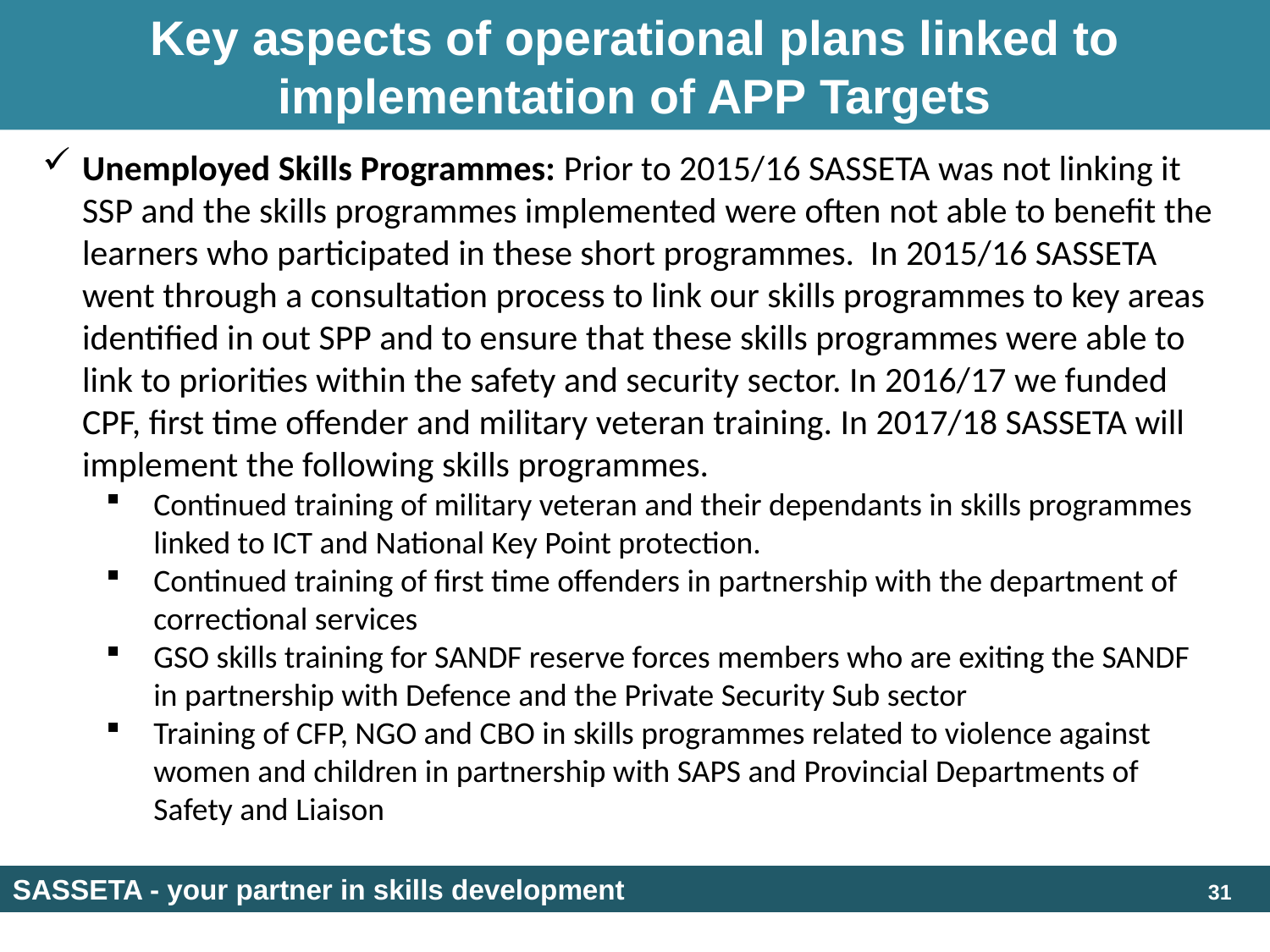

# Key aspects of operational plans linked to implementation of APP Targets
Unemployed Skills Programmes: Prior to 2015/16 SASSETA was not linking it SSP and the skills programmes implemented were often not able to benefit the learners who participated in these short programmes.  In 2015/16 SASSETA went through a consultation process to link our skills programmes to key areas identified in out SPP and to ensure that these skills programmes were able to link to priorities within the safety and security sector. In 2016/17 we funded CPF, first time offender and military veteran training. In 2017/18 SASSETA will implement the following skills programmes.
Continued training of military veteran and their dependants in skills programmes linked to ICT and National Key Point protection.
Continued training of first time offenders in partnership with the department of correctional services
GSO skills training for SANDF reserve forces members who are exiting the SANDF in partnership with Defence and the Private Security Sub sector
Training of CFP, NGO and CBO in skills programmes related to violence against women and children in partnership with SAPS and Provincial Departments of Safety and Liaison

SASSETA - your partner in skills development
31